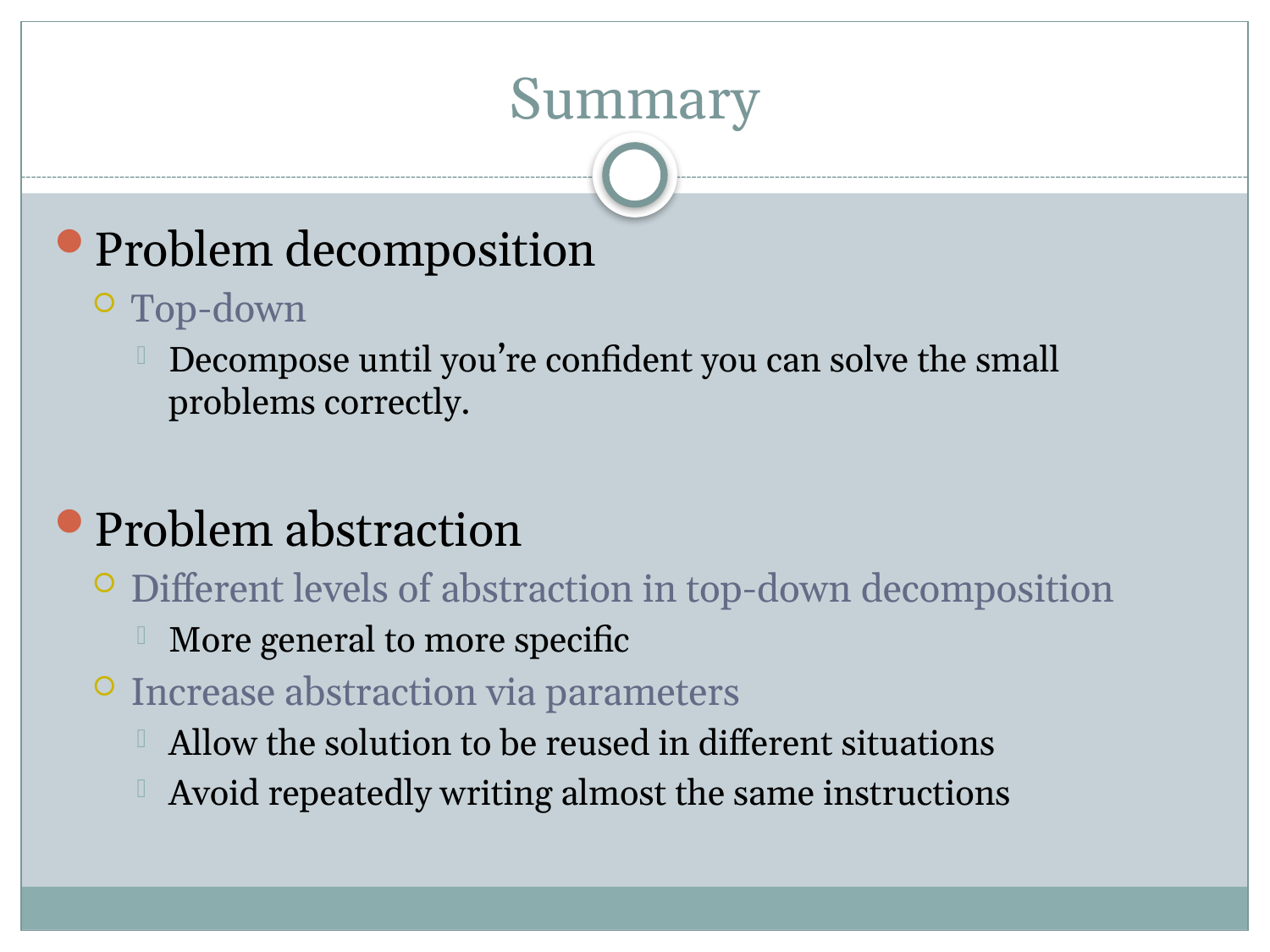

# Summary
Problem decomposition
Top-down
Decompose until you’re confident you can solve the small problems correctly.

Problem abstraction
Different levels of abstraction in top-down decomposition
More general to more specific
Increase abstraction via parameters
Allow the solution to be reused in different situations
Avoid repeatedly writing almost the same instructions